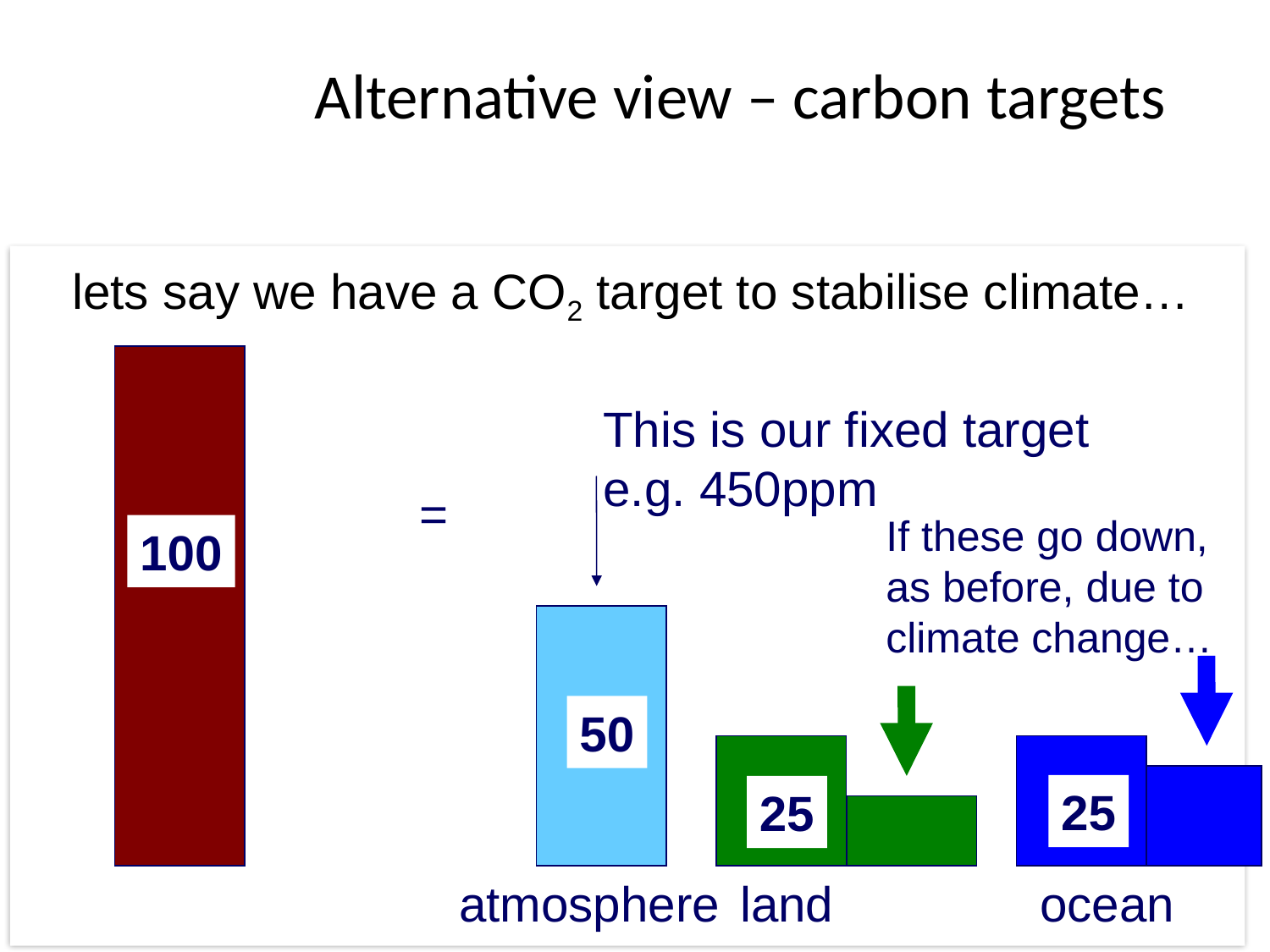

Alternative view – carbon targets

 lets say we have a CO2 target to stabilise climate…

This is our fixed target
e.g. 450ppm
=

If these go down, as before, due to climate change…
100

50

25
25

atmosphere
land
ocean